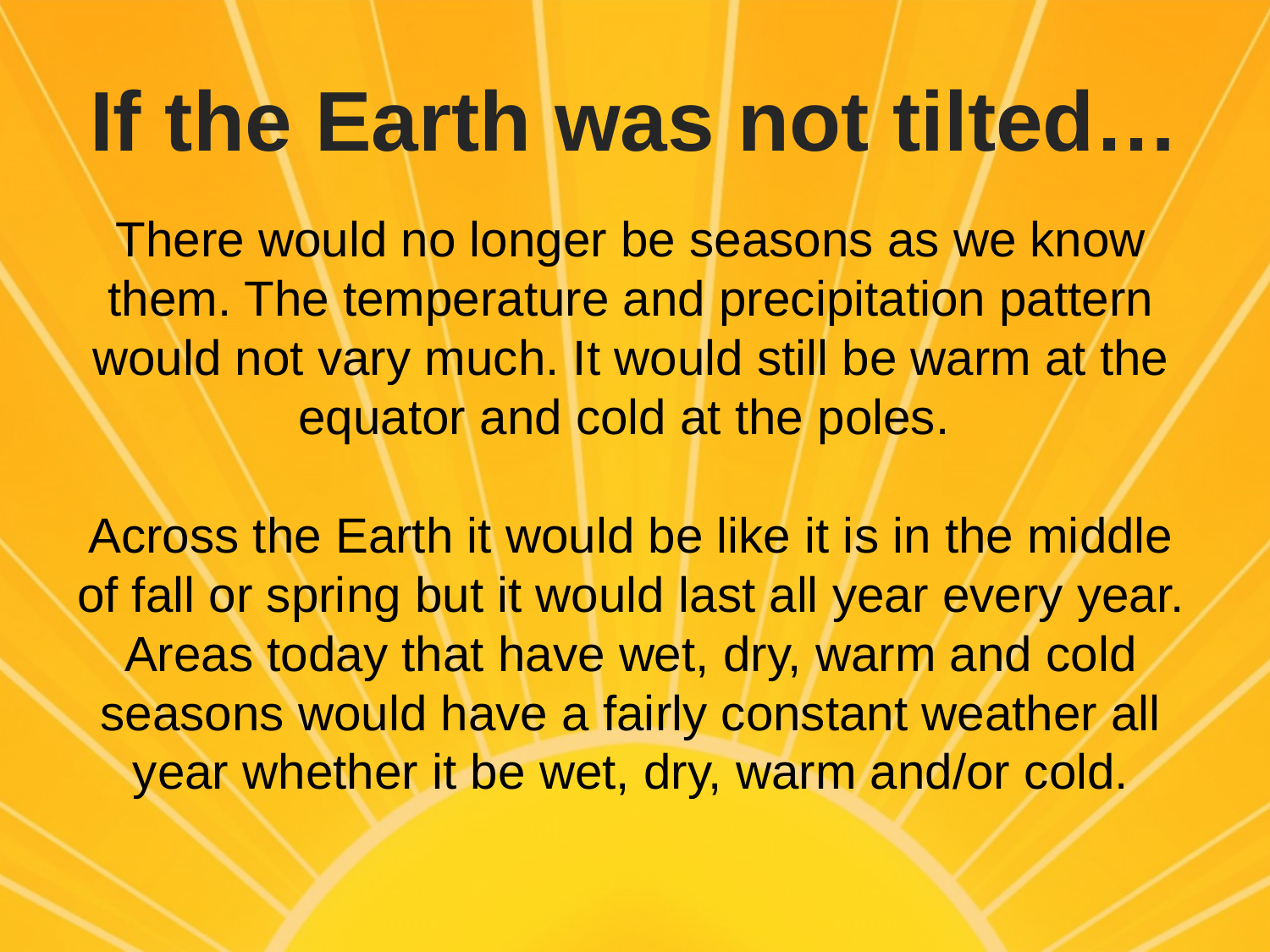

# If the Earth was not tilted…
There would no longer be seasons as we know them. The temperature and precipitation pattern would not vary much. It would still be warm at the equator and cold at the poles.

Across the Earth it would be like it is in the middle of fall or spring but it would last all year every year. Areas today that have wet, dry, warm and cold seasons would have a fairly constant weather all year whether it be wet, dry, warm and/or cold.